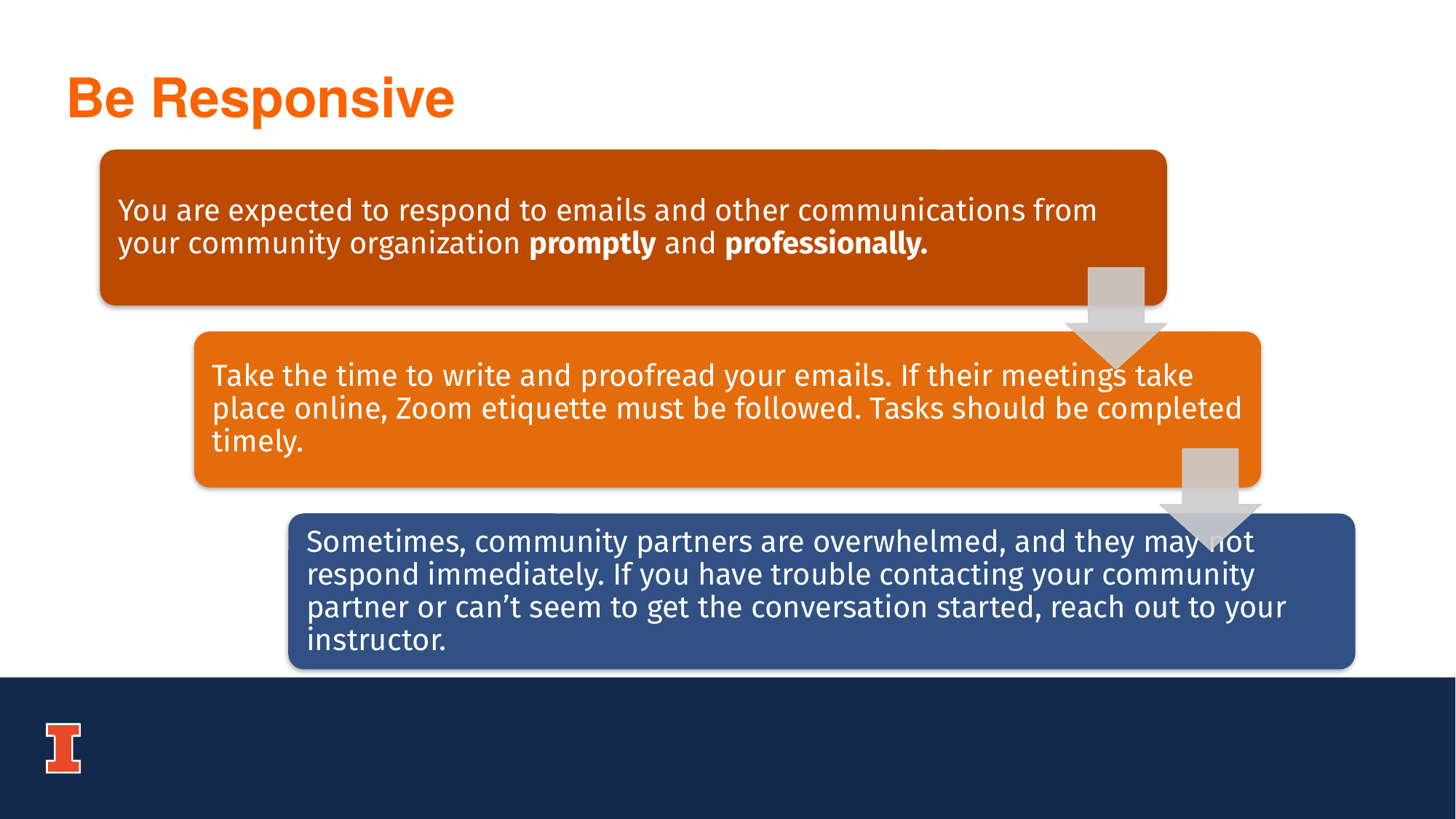

Be Responsive
You are expected to respond to emails and other communications from your community organization promptly and professionally.
Take the time to write and proofread your emails. If their meetings take place online, Zoom etiquette must be followed. Tasks should be completed timely.
Sometimes, community partners are overwhelmed, and they may not respond immediately. If you have trouble contacting your community partner or can’t seem to get the conversation started, reach out to your instructor.